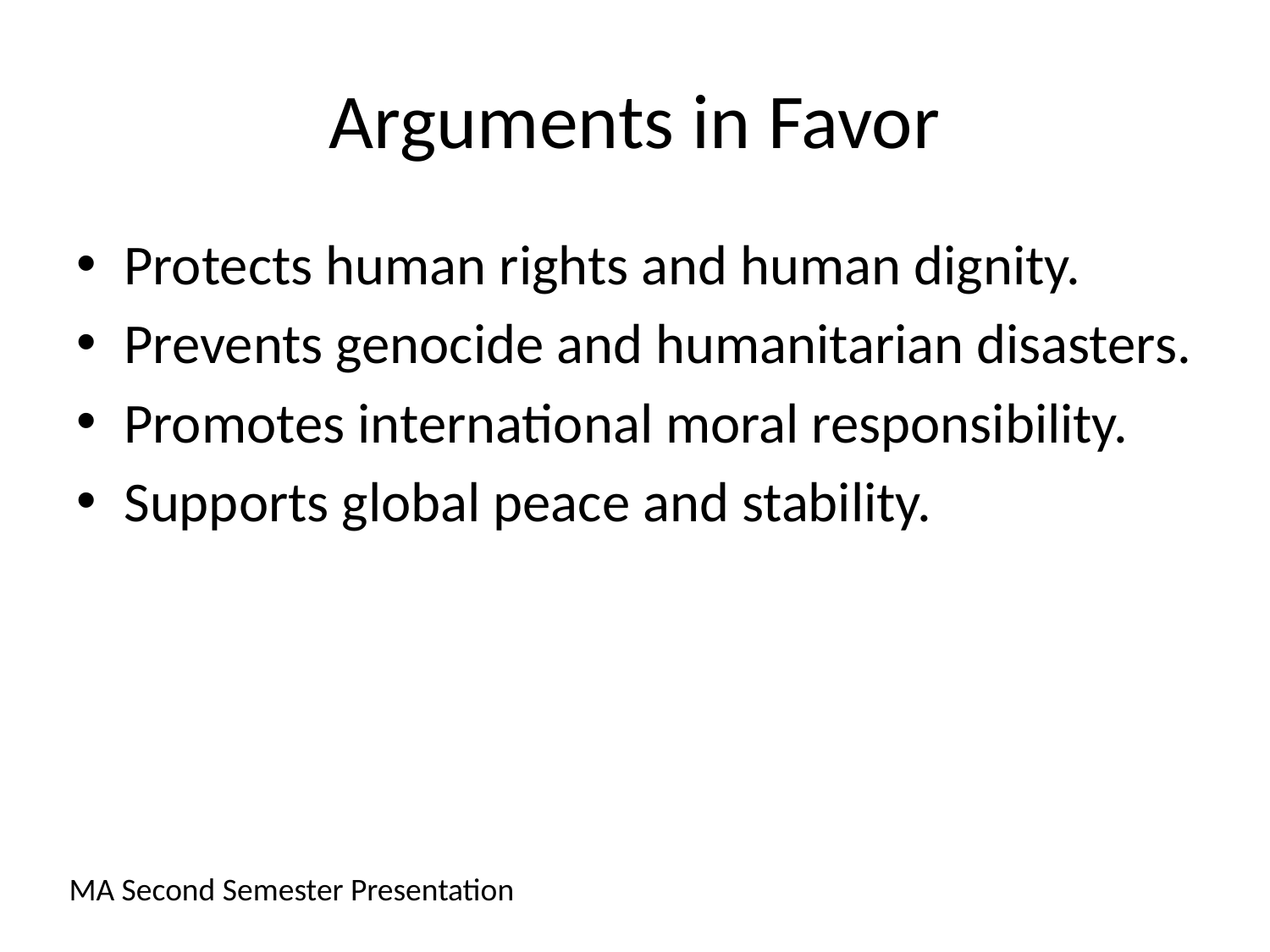

# Arguments in Favor
Protects human rights and human dignity.
Prevents genocide and humanitarian disasters.
Promotes international moral responsibility.
Supports global peace and stability.
MA Second Semester Presentation